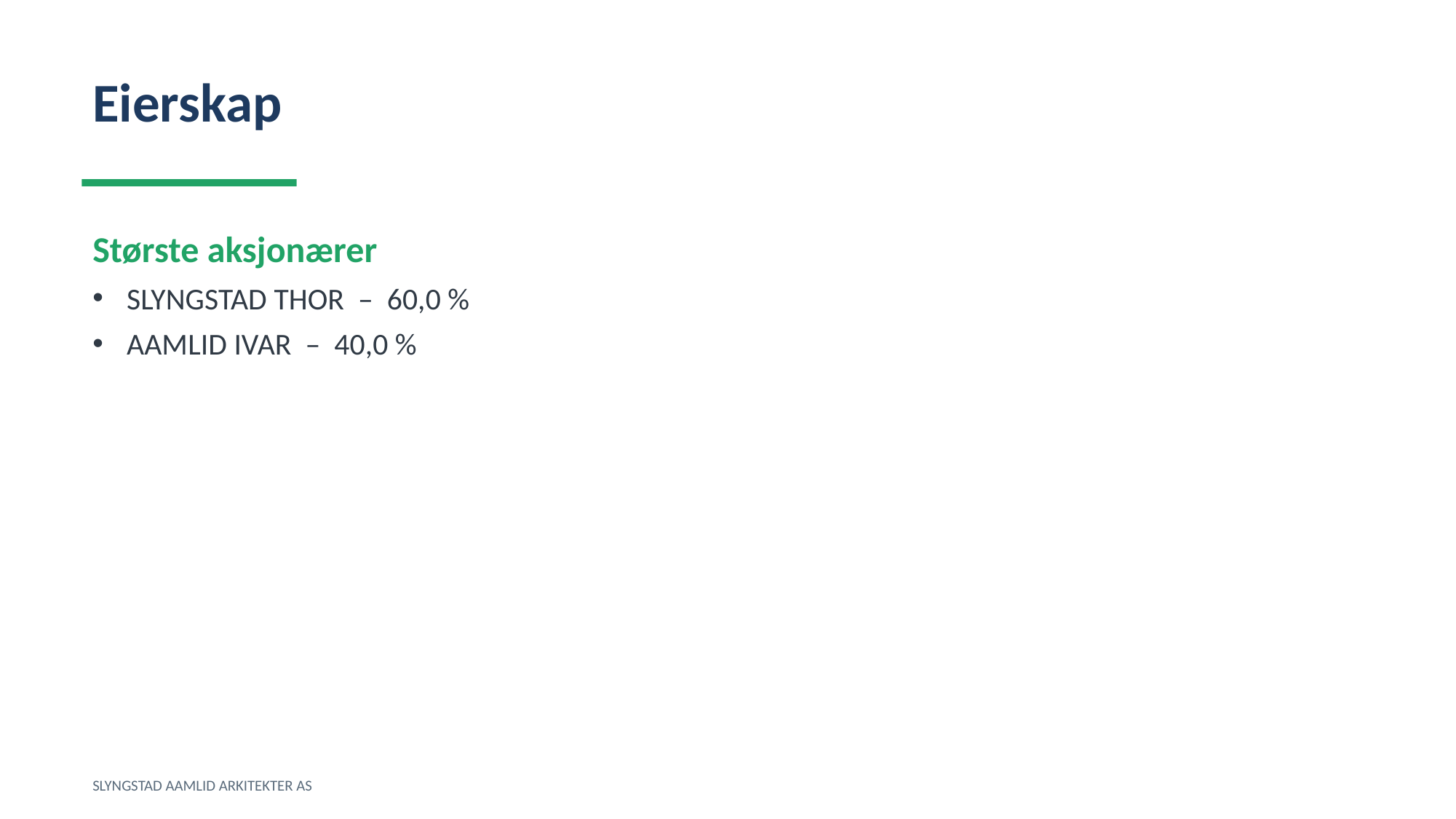

Eierskap

Største aksjonærer
SLYNGSTAD THOR  –  60,0 %
AAMLID IVAR  –  40,0 %
SLYNGSTAD AAMLID ARKITEKTER AS